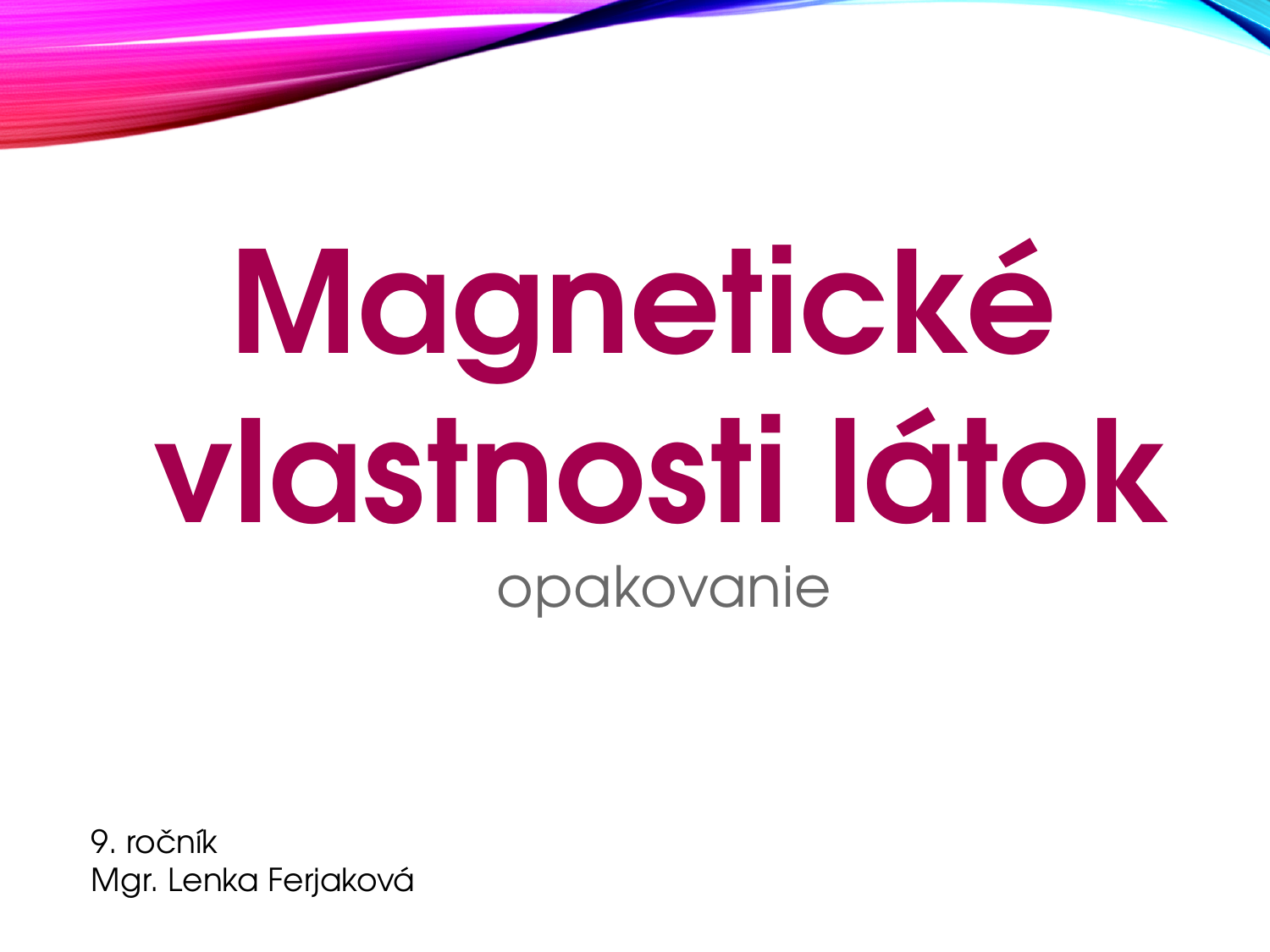

Magnetické
vlastnosti látok
opakovanie
9. ročník
Mgr. Lenka Ferjaková